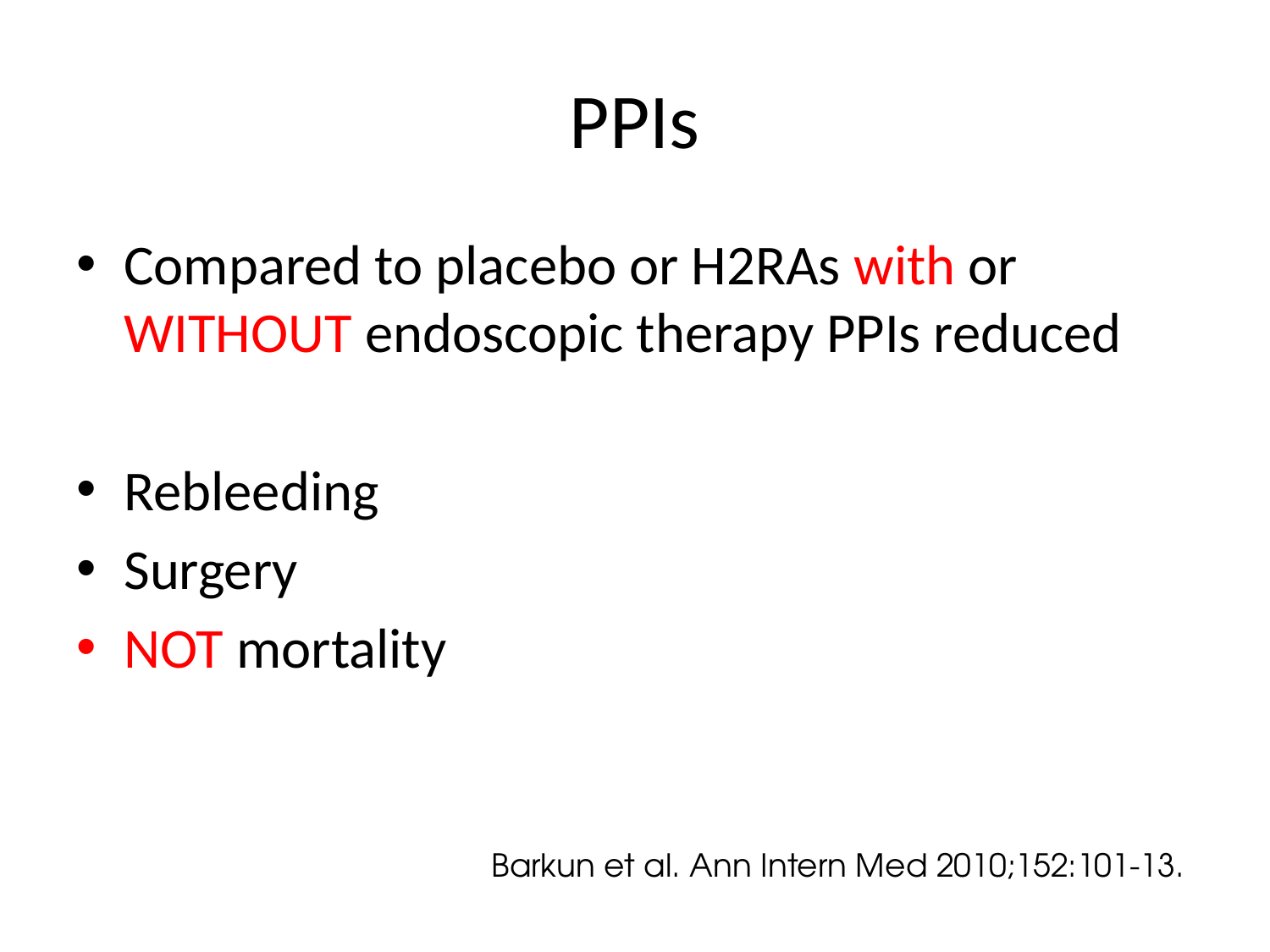

# PPIs
Compared to placebo or H2RAs with or WITHOUT endoscopic therapy PPIs reduced

Rebleeding
Surgery
NOT mortality
Barkun et al. Ann Intern Med 2010;152:101-13.